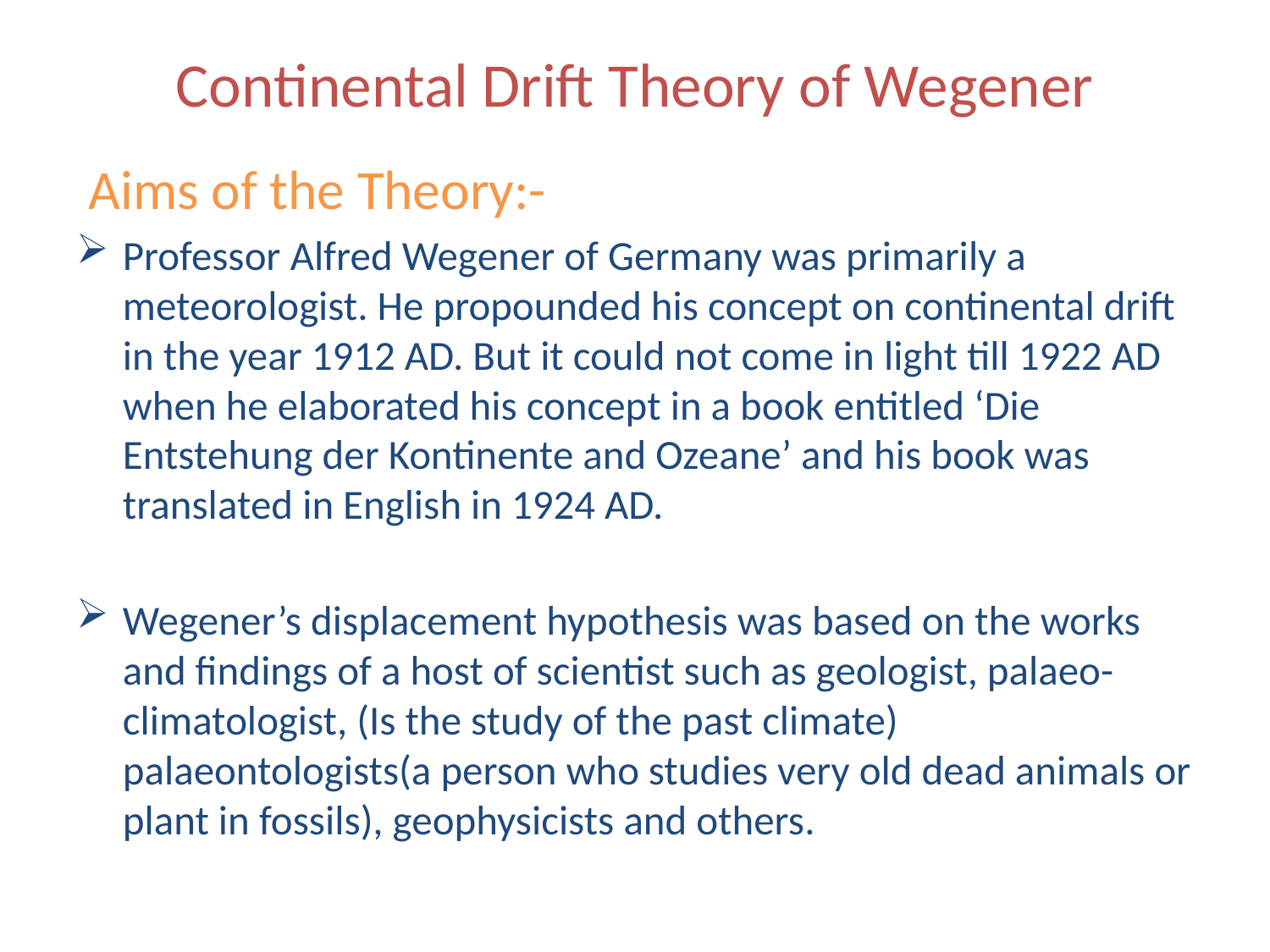

# Continental Drift Theory of Wegener
 Aims of the Theory:-
Professor Alfred Wegener of Germany was primarily a meteorologist. He propounded his concept on continental drift in the year 1912 AD. But it could not come in light till 1922 AD when he elaborated his concept in a book entitled ‘Die Entstehung der Kontinente and Ozeane’ and his book was translated in English in 1924 AD.

Wegener’s displacement hypothesis was based on the works and findings of a host of scientist such as geologist, palaeo-climatologist, (Is the study of the past climate) palaeontologists(a person who studies very old dead animals or plant in fossils), geophysicists and others.